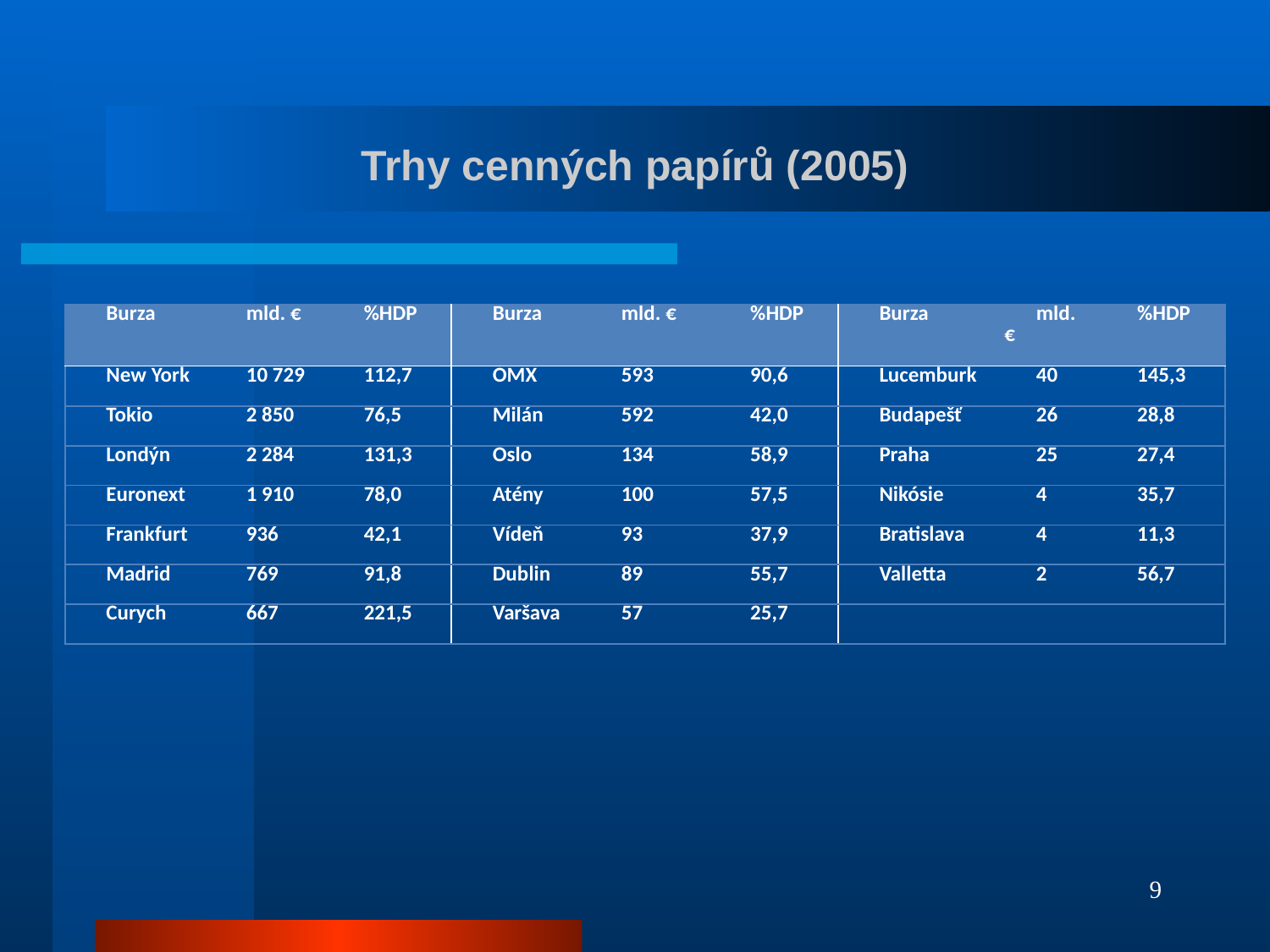

# Trhy cenných papírů (2005)
| Burza | mld. € | %HDP | Burza | mld. € | %HDP | Burza | mld. € | %HDP |
| --- | --- | --- | --- | --- | --- | --- | --- | --- |
| New York | 10 729 | 112,7 | OMX | 593 | 90,6 | Lucemburk | 40 | 145,3 |
| Tokio | 2 850 | 76,5 | Milán | 592 | 42,0 | Budapešť | 26 | 28,8 |
| Londýn | 2 284 | 131,3 | Oslo | 134 | 58,9 | Praha | 25 | 27,4 |
| Euronext | 1 910 | 78,0 | Atény | 100 | 57,5 | Nikósie | 4 | 35,7 |
| Frankfurt | 936 | 42,1 | Vídeň | 93 | 37,9 | Bratislava | 4 | 11,3 |
| Madrid | 769 | 91,8 | Dublin | 89 | 55,7 | Valletta | 2 | 56,7 |
| Curych | 667 | 221,5 | Varšava | 57 | 25,7 |  |  |  |
9